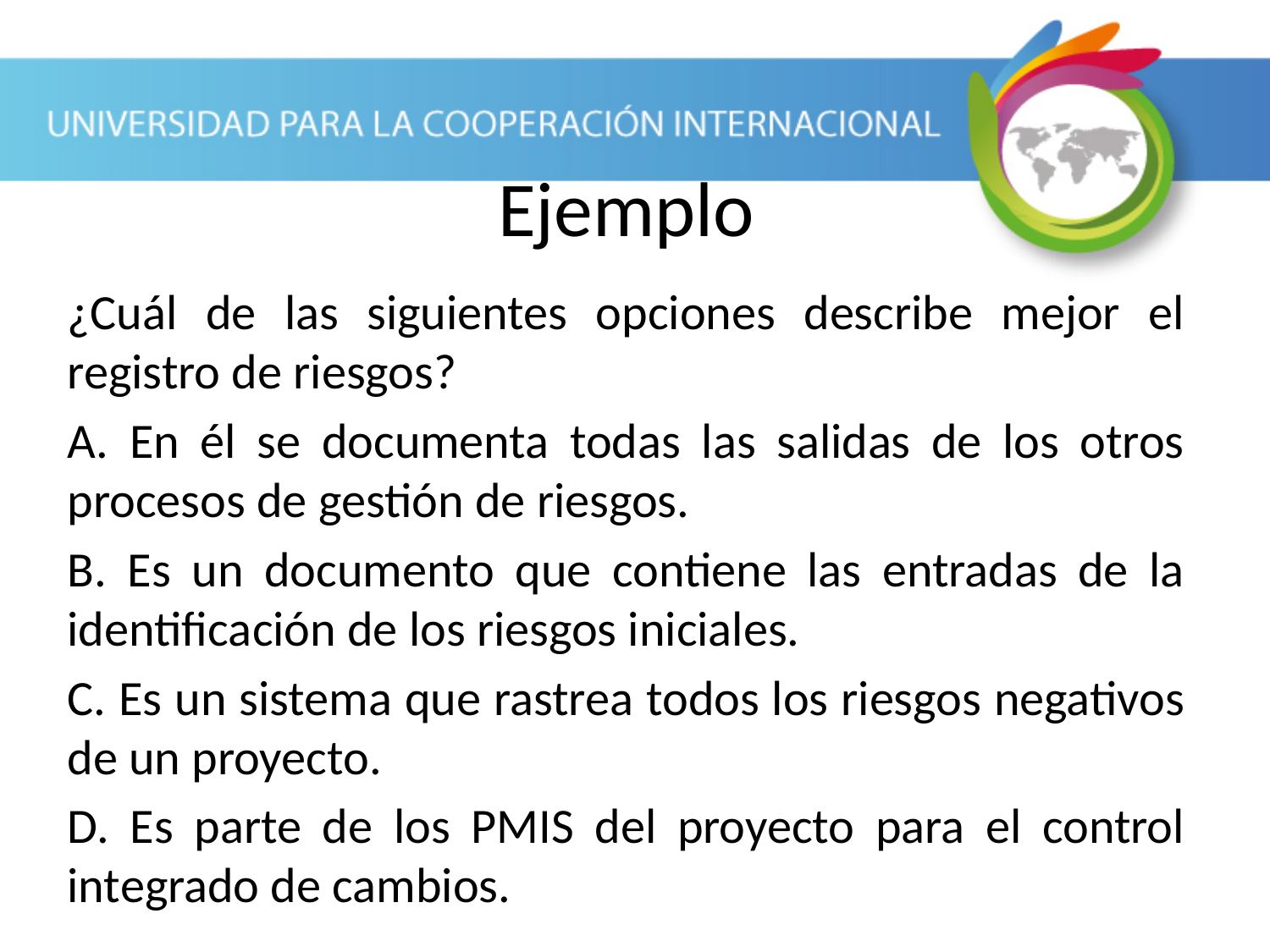

Ejemplo
¿Cuál de las siguientes opciones describe mejor el registro de riesgos?
A. En él se documenta todas las salidas de los otros procesos de gestión de riesgos.
B. Es un documento que contiene las entradas de la identificación de los riesgos iniciales.
C. Es un sistema que rastrea todos los riesgos negativos de un proyecto.
D. Es parte de los PMIS del proyecto para el control integrado de cambios.